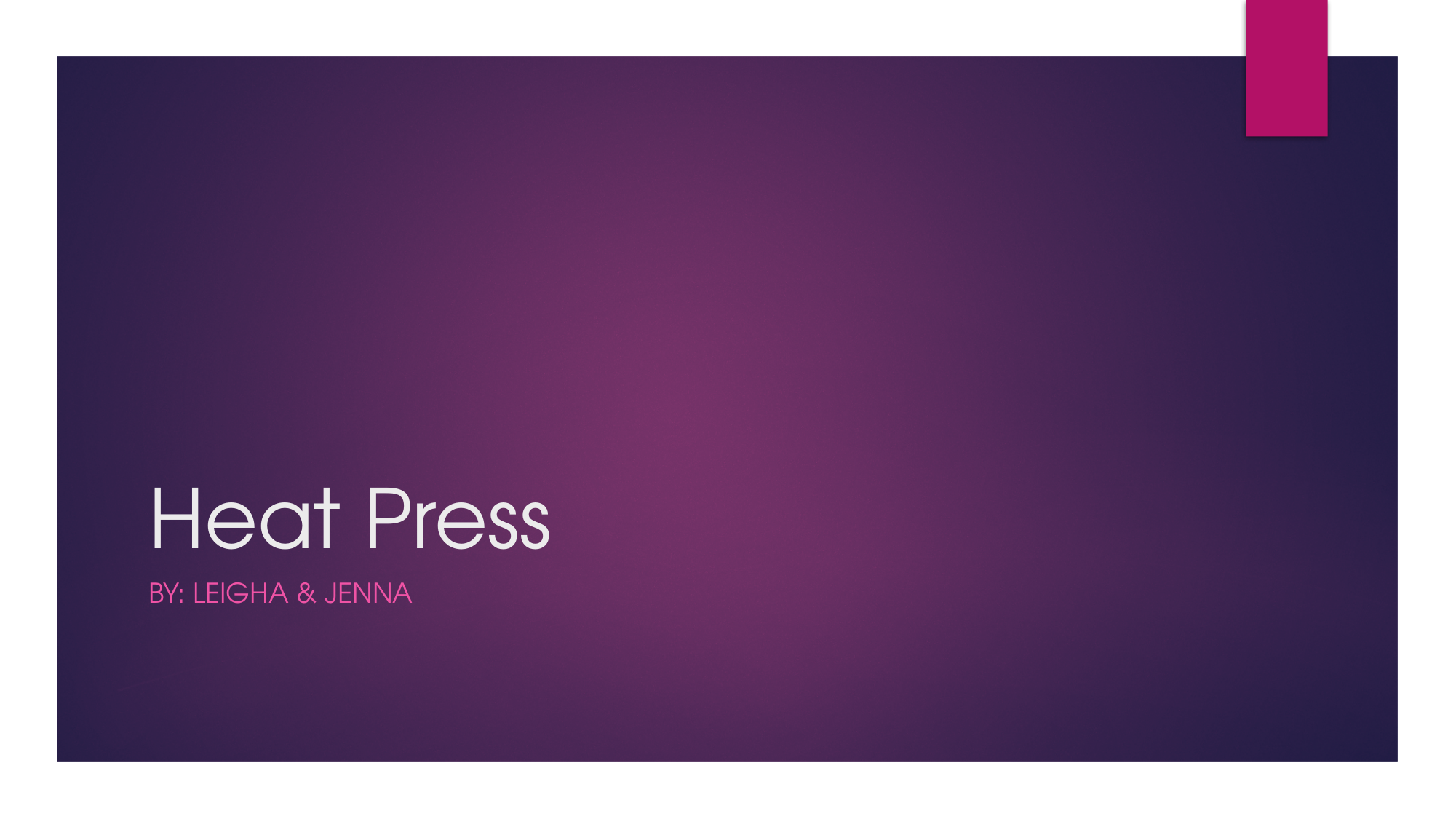

# Heat Press
By: Leigha & Jenna